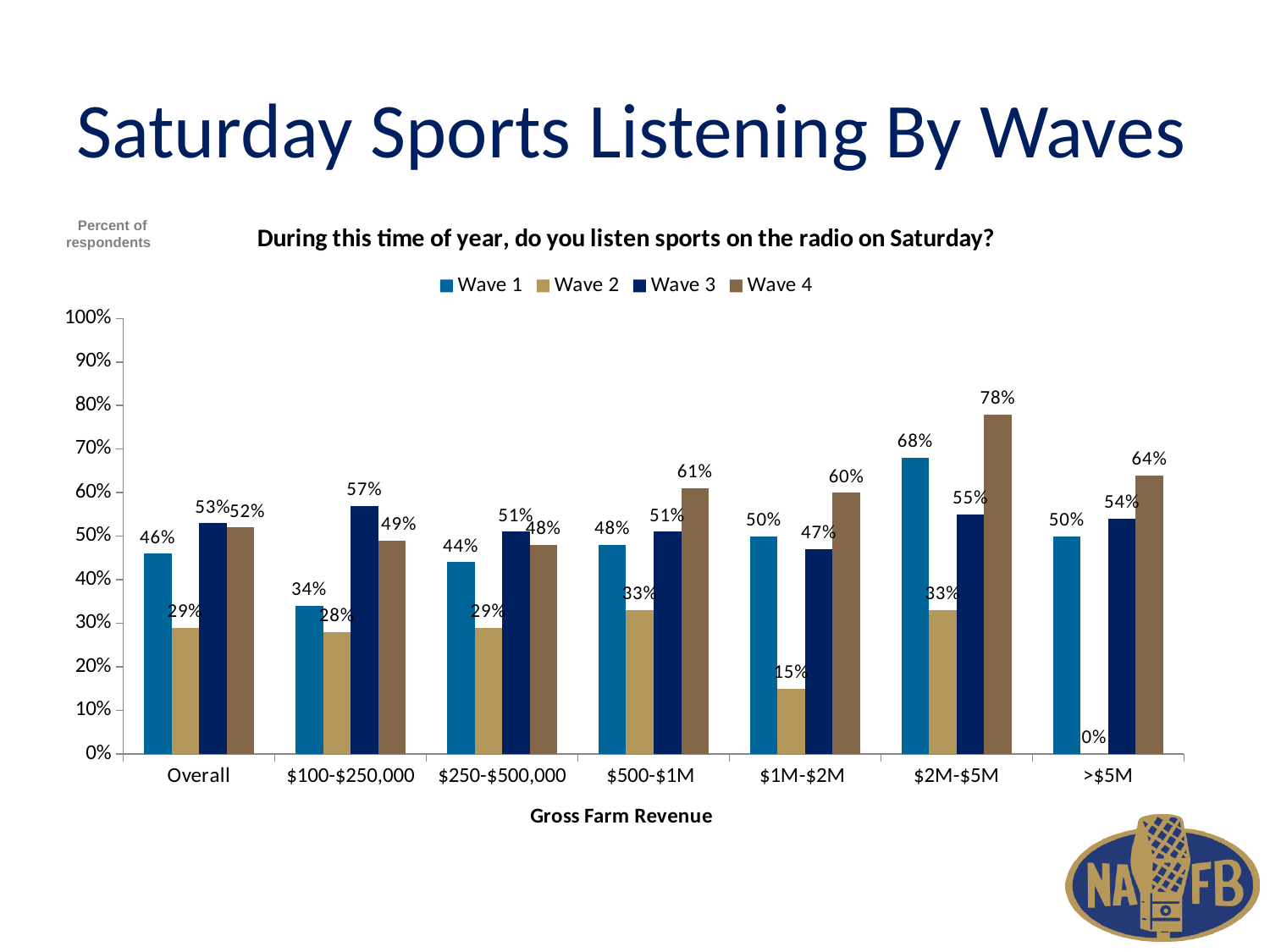

# Saturday Sports Listening By Waves

### Chart: During this time of year, do you listen sports on the radio on Saturday?

| Category | Wave 1 | Wave 2 | Wave 3 | Wave 4 |
|---|---|---|---|---|
| Overall | 0.46 | 0.29 | 0.53 | 0.52 |
| $100-$250,000 | 0.34 | 0.28 | 0.57 | 0.49 |
| $250-$500,000 | 0.44 | 0.29 | 0.51 | 0.48 |
| $500-$1M  | 0.48 | 0.33 | 0.51 | 0.61 |
| $1M-$2M  | 0.5 | 0.15 | 0.47 | 0.6 |
| $2M-$5M | 0.68 | 0.33 | 0.55 | 0.78 |
| >$5M | 0.5 | 0.0 | 0.54 | 0.64 |
Percent of
respondents